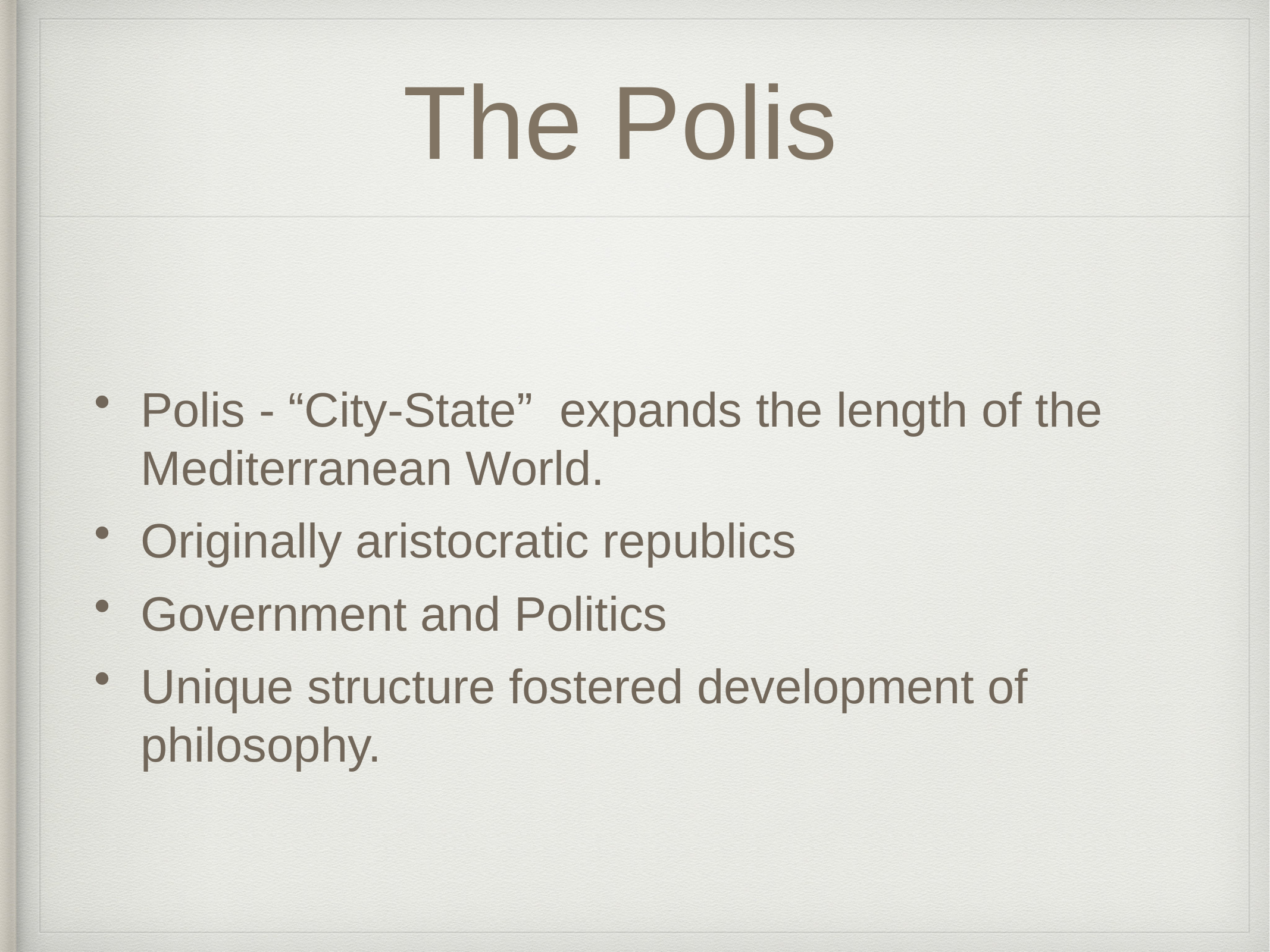

# The Polis
Polis - “City-State”  expands the length of the Mediterranean World.
Originally aristocratic republics
Government and Politics
Unique structure fostered development of philosophy.